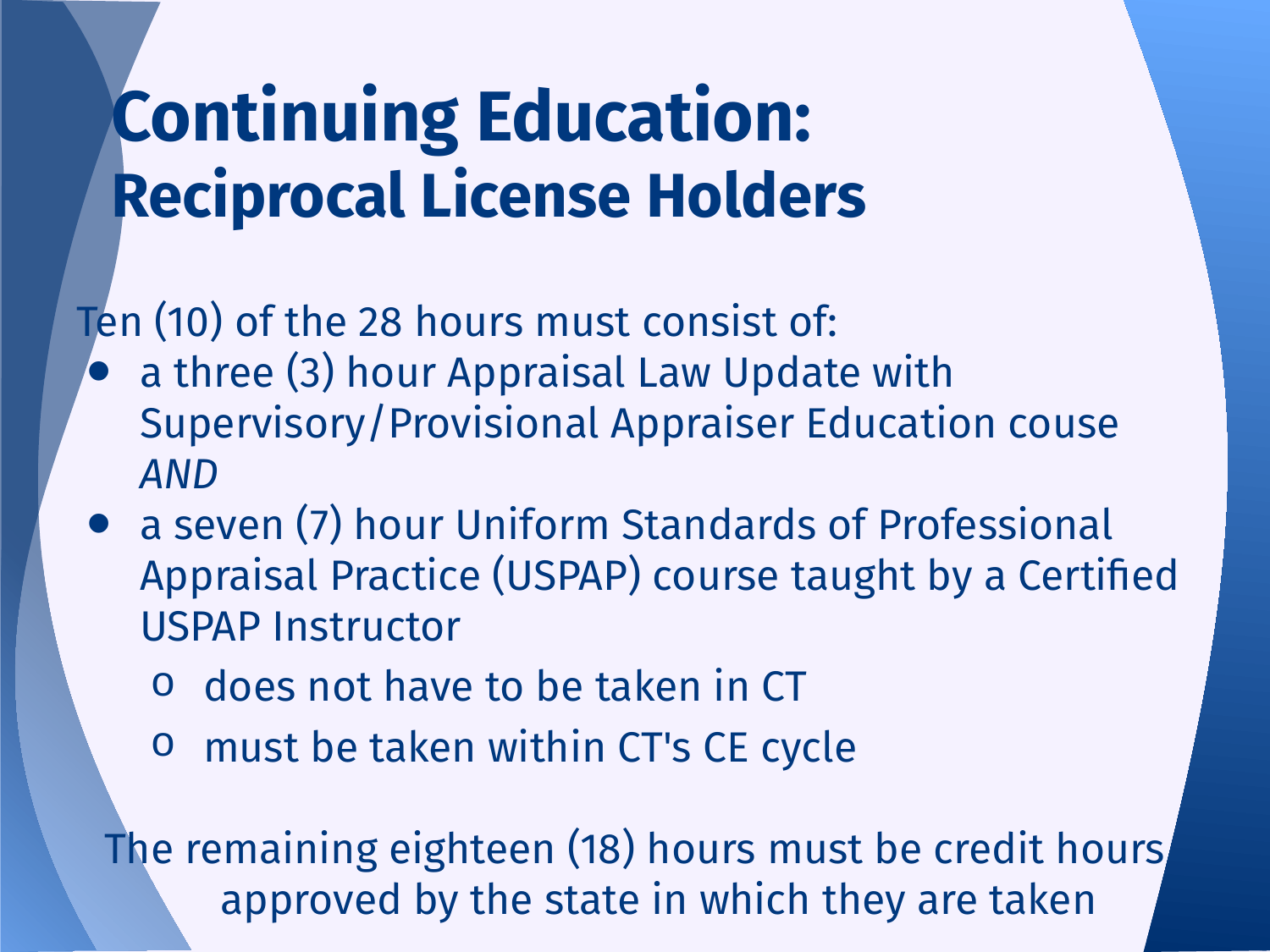

# Continuing Education:
Reciprocal License Holders
Ten (10) of the 28 hours must consist of:
a three (3) hour Appraisal Law Update with Supervisory/Provisional Appraiser Education couse AND
a seven (7) hour Uniform Standards of Professional Appraisal Practice (USPAP) course taught by a Certified USPAP Instructor
does not have to be taken in CT
must be taken within CT's CE cycle

The remaining eighteen (18) hours must be credit hours approved by the state in which they are taken